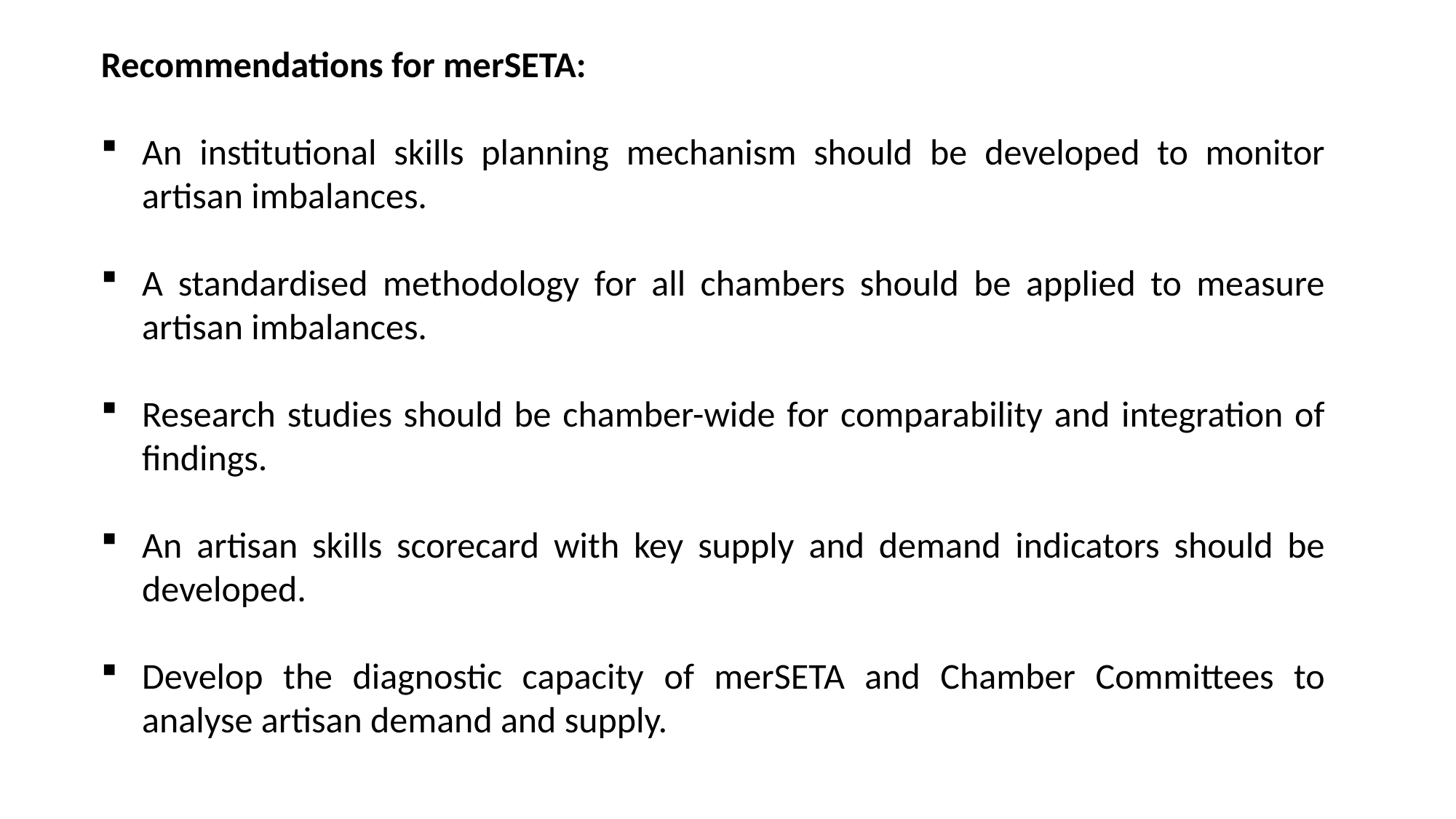

Recommendations for merSETA:

An institutional skills planning mechanism should be developed to monitor artisan imbalances.

A standardised methodology for all chambers should be applied to measure artisan imbalances.

Research studies should be chamber-wide for comparability and integration of findings.

An artisan skills scorecard with key supply and demand indicators should be developed.

Develop the diagnostic capacity of merSETA and Chamber Committees to analyse artisan demand and supply.